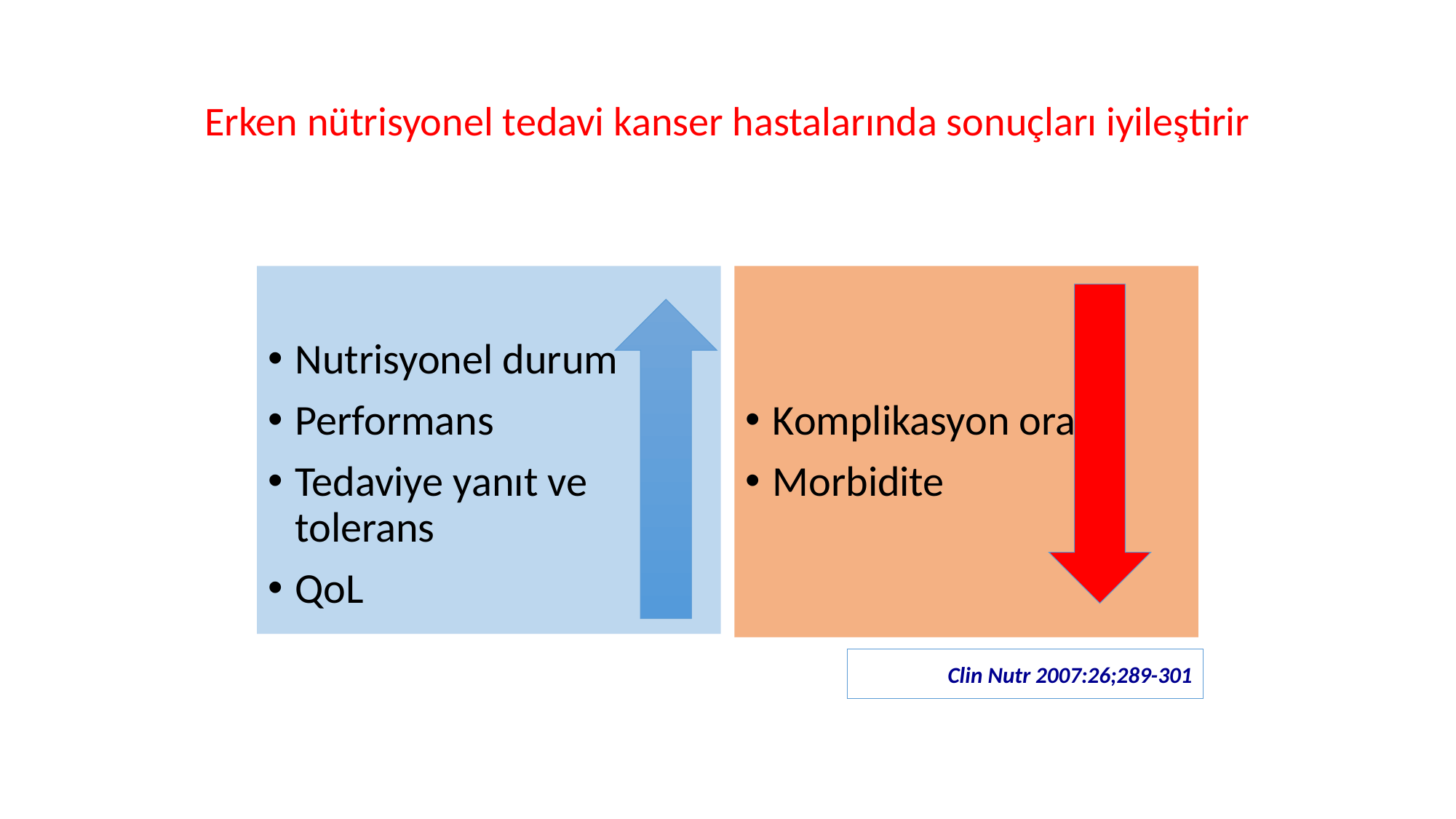

# Erken nütrisyonel tedavi kanser hastalarında sonuçları iyileştirir

Komplikasyon oranı
Morbidite

Nutrisyonel durum
Performans
Tedaviye yanıt ve tolerans
QoL

Clin Nutr 2007:26;289-301